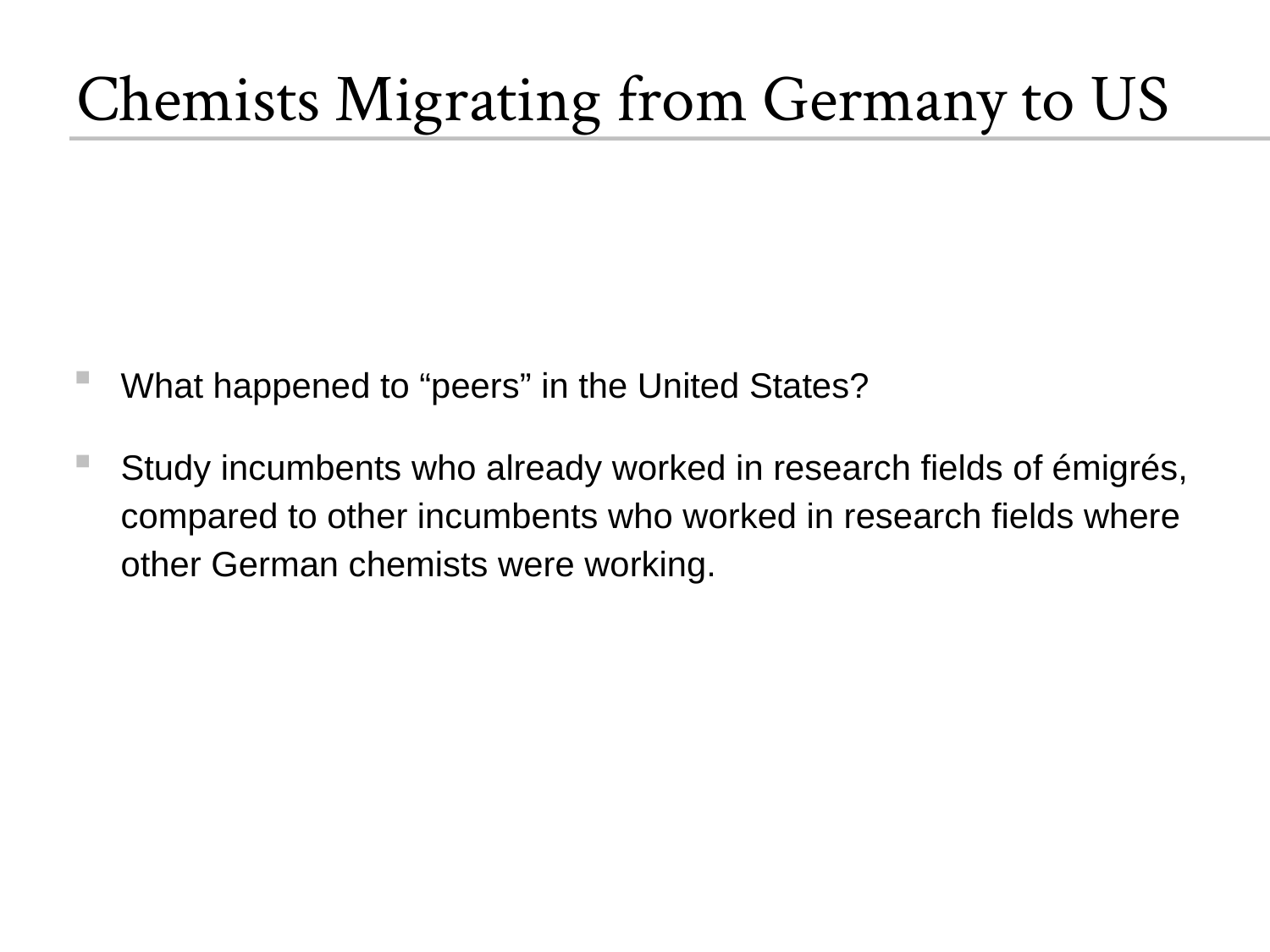

# Chemists Migrating from Germany to US

What happened to “peers” in the United States?

Study incumbents who already worked in research fields of émigrés, compared to other incumbents who worked in research fields where other German chemists were working.